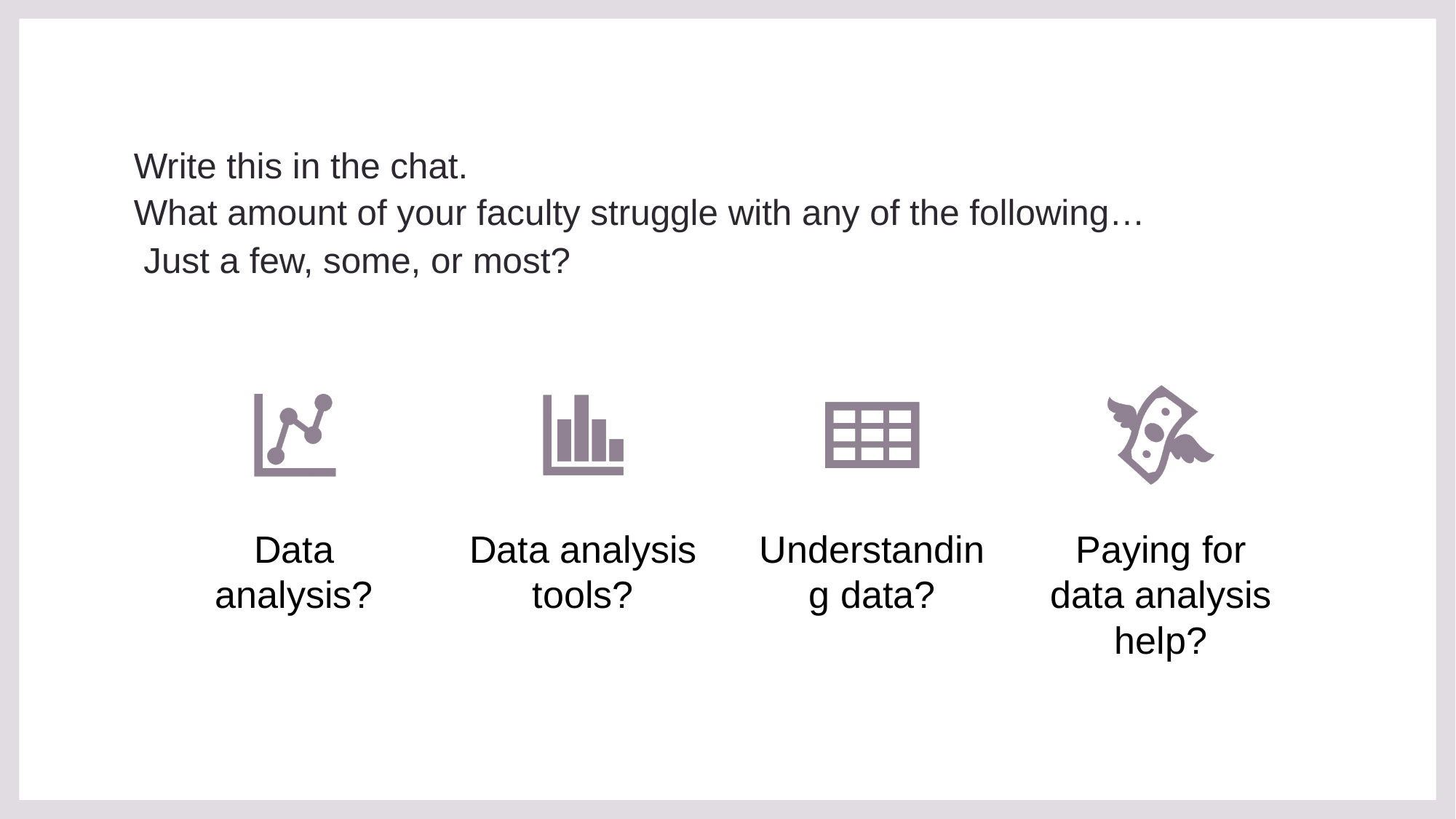

# Write this in the chat. What amount of your faculty struggle with any of the following… Just a few, some, or most?
Data analysis?
Data analysis tools?
Understanding data?
Paying for data analysis help?